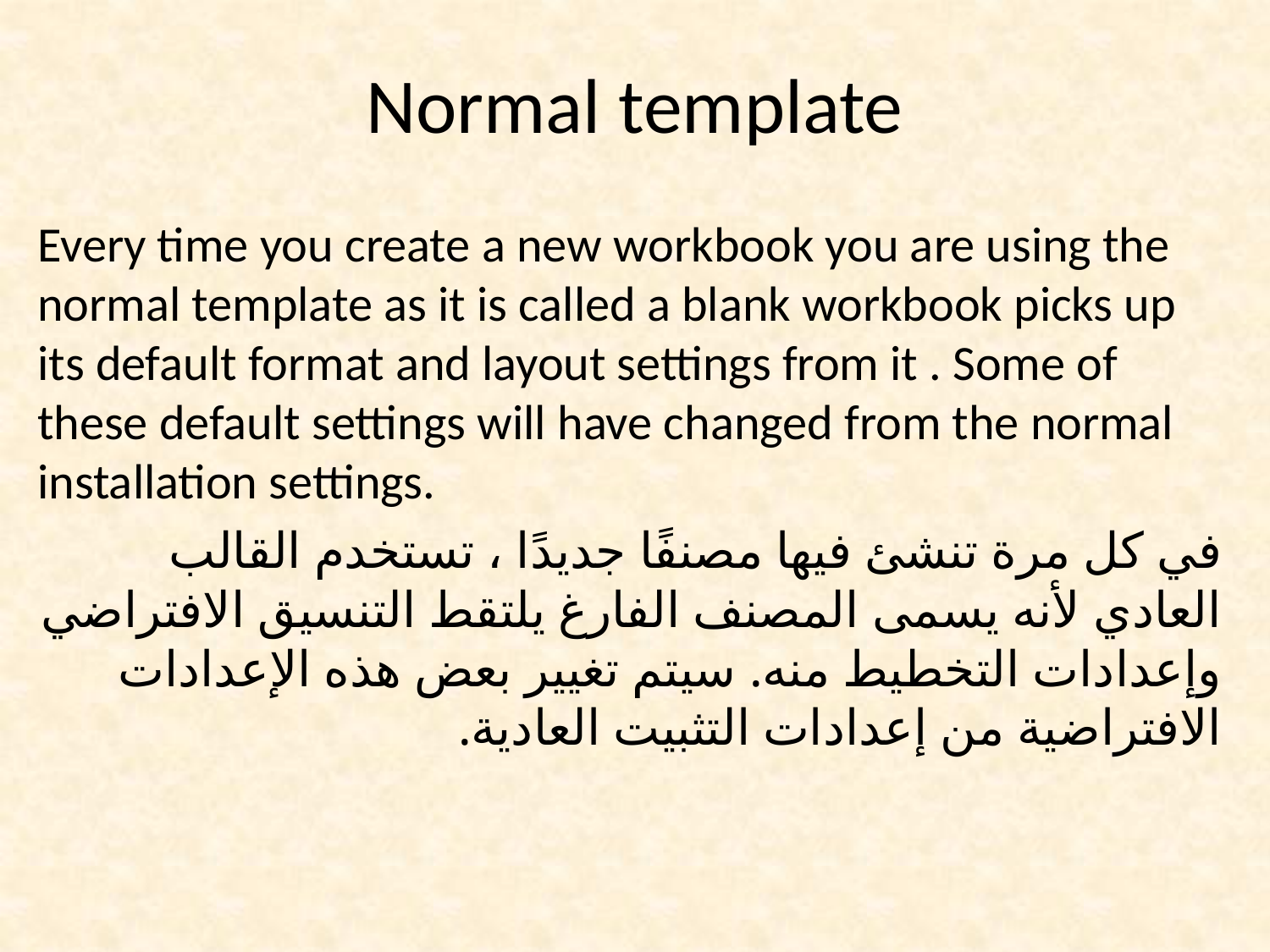

# Normal template
Every time you create a new workbook you are using the normal template as it is called a blank workbook picks up its default format and layout settings from it . Some of these default settings will have changed from the normal installation settings.
في كل مرة تنشئ فيها مصنفًا جديدًا ، تستخدم القالب العادي لأنه يسمى المصنف الفارغ يلتقط التنسيق الافتراضي وإعدادات التخطيط منه. سيتم تغيير بعض هذه الإعدادات الافتراضية من إعدادات التثبيت العادية.